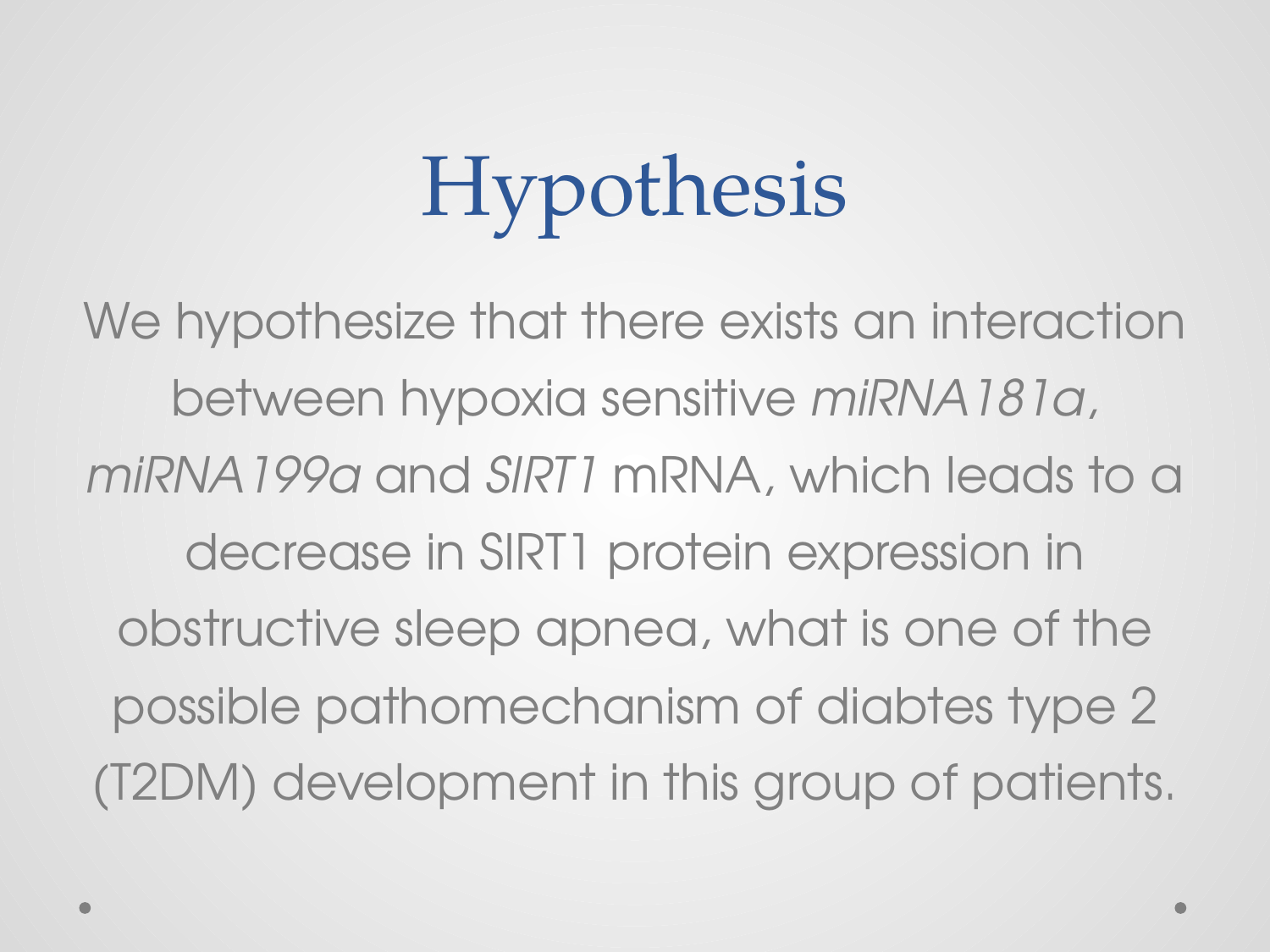

# Hypothesis

We hypothesize that there exists an interaction between hypoxia sensitive miRNA181a, miRNA199a and SIRT1 mRNA, which leads to a decrease in SIRT1 protein expression in obstructive sleep apnea, what is one of the possible pathomechanism of diabtes type 2 (T2DM) development in this group of patients.